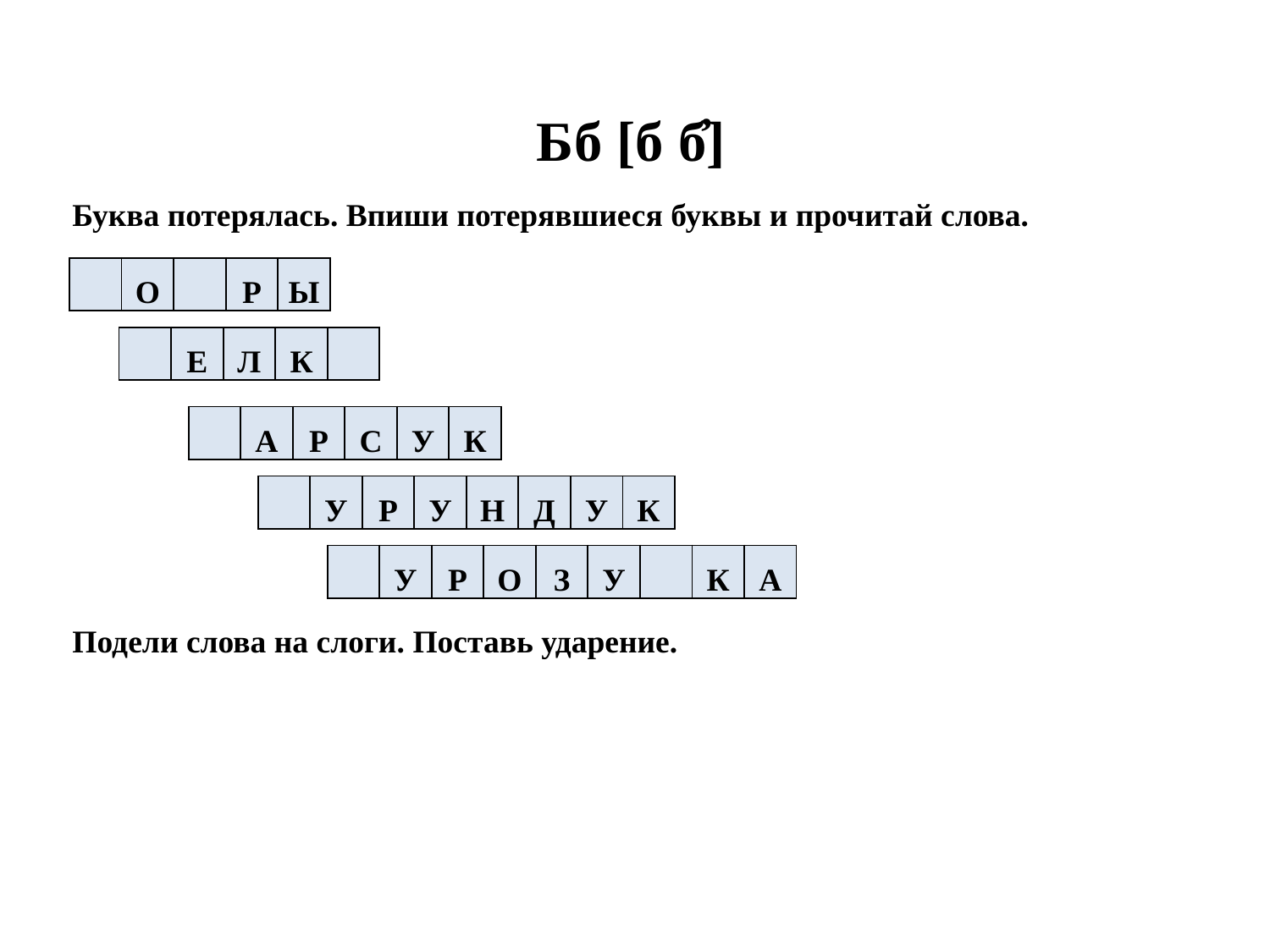

# Бб [б б҆]
Буква потерялась. Впиши потерявшиеся буквы и прочитай слова.
|  | О |  | Р | Ы |
| --- | --- | --- | --- | --- |
|  | Е | Л | К |  |
| --- | --- | --- | --- | --- |
|  | А | Р | С | У | К |
| --- | --- | --- | --- | --- | --- |
|  | У | Р | У | Н | Д | У | К |
| --- | --- | --- | --- | --- | --- | --- | --- |
|  | У | Р | О | З | У |  | К | А |
| --- | --- | --- | --- | --- | --- | --- | --- | --- |
Подели слова на слоги. Поставь ударение.